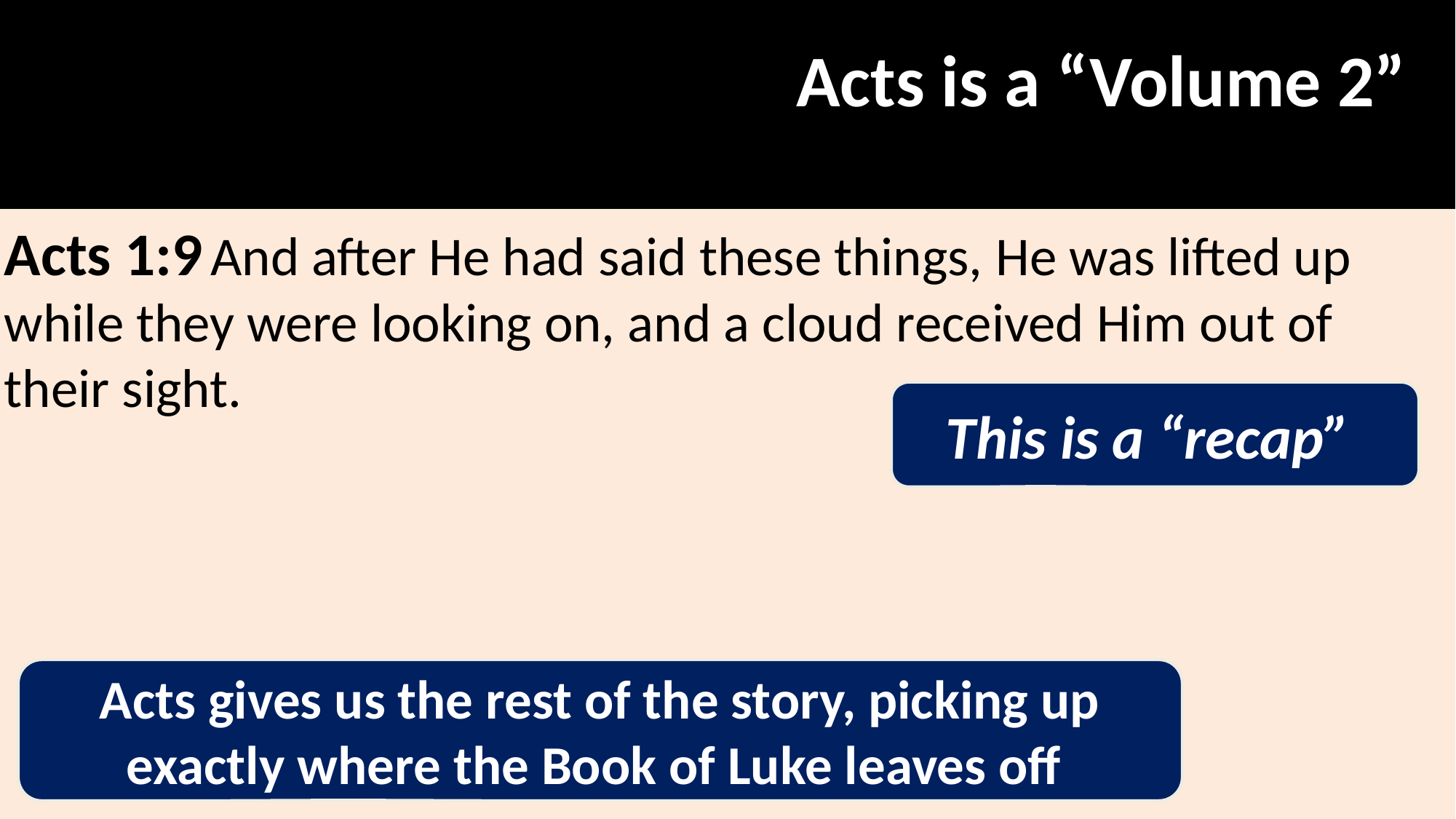

Acts is a “Volume 2”
Acts 1:9 And after He had said these things, He was lifted up while they were looking on, and a cloud received Him out of their sight.

This is a “recap”
Acts gives us the rest of the story, picking up exactly where the Book of Luke leaves off